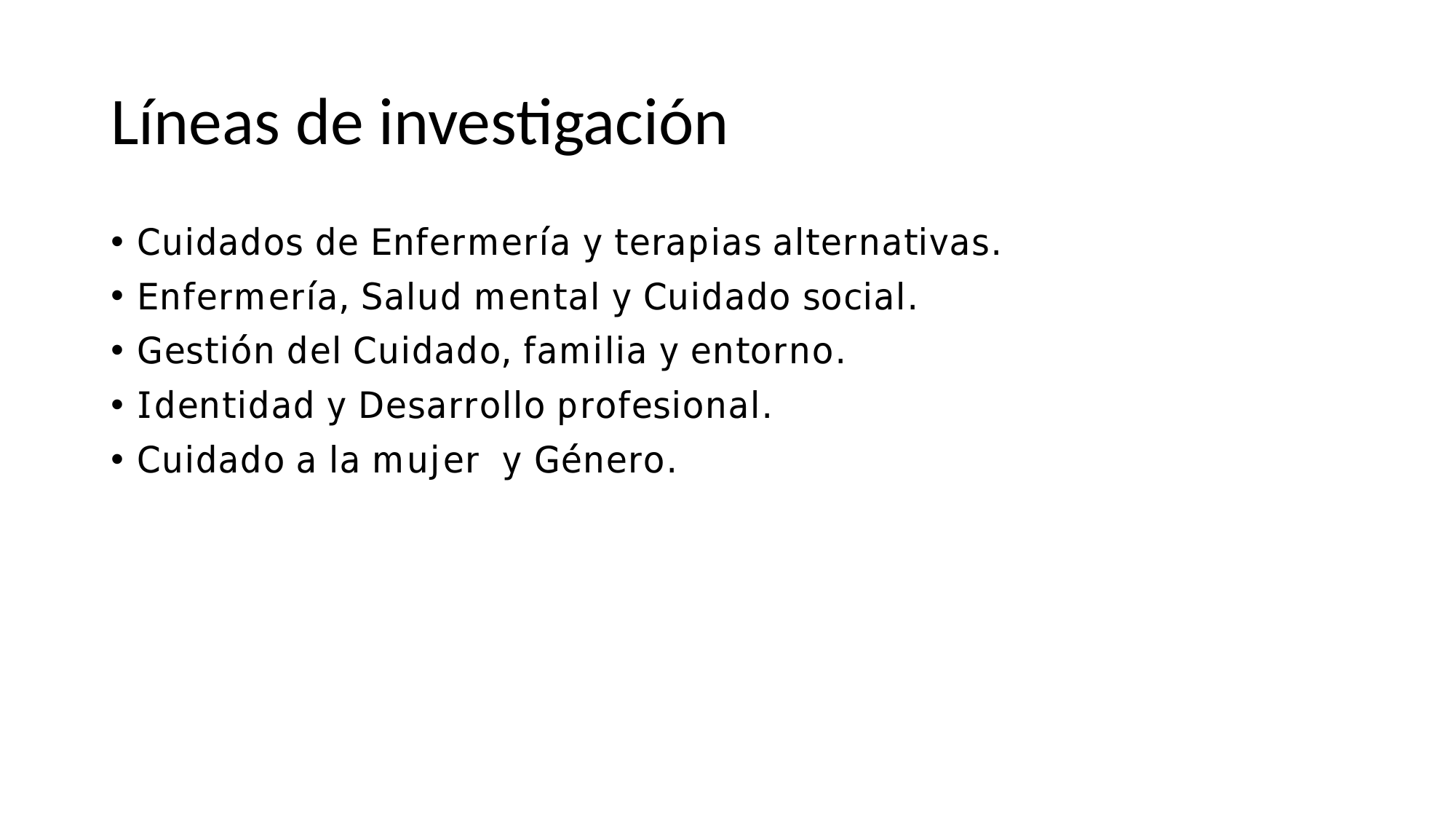

# Líneas de investigación
Cuidados de Enfermería y terapias alternativas.
Enfermería, Salud mental y Cuidado social.
Gestión del Cuidado, familia y entorno.
Identidad y Desarrollo profesional.
Cuidado a la mujer  y Género.